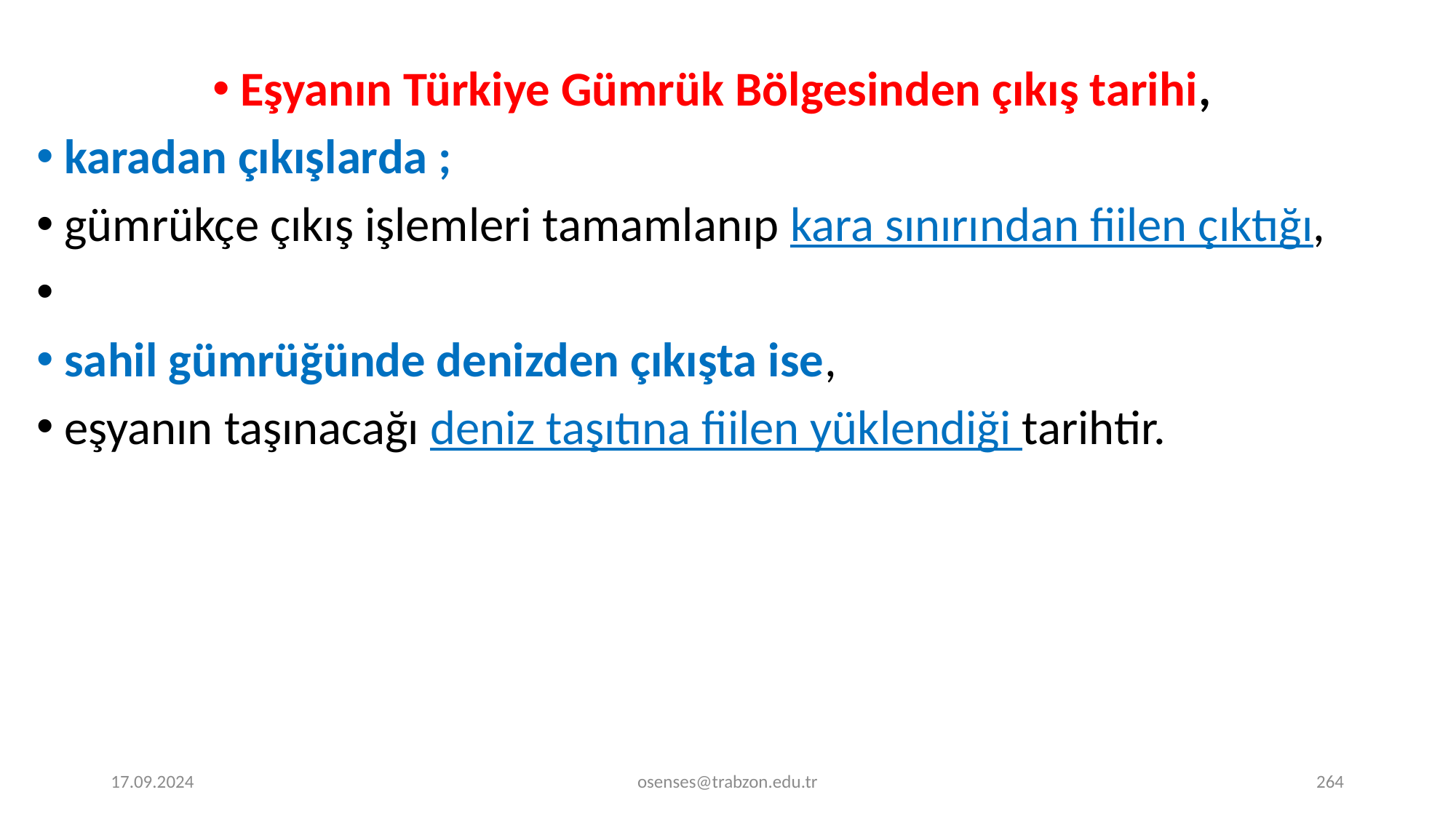

Eşyanın Türkiye Gümrük Bölgesinden çıkış tarihi,
karadan çıkışlarda ;
gümrükçe çıkış işlemleri tamamlanıp kara sınırından fiilen çıktığı,

sahil gümrüğünde denizden çıkışta ise,
eşyanın taşınacağı deniz taşıtına fiilen yüklendiği tarihtir.
17.09.2024
osenses@trabzon.edu.tr
264